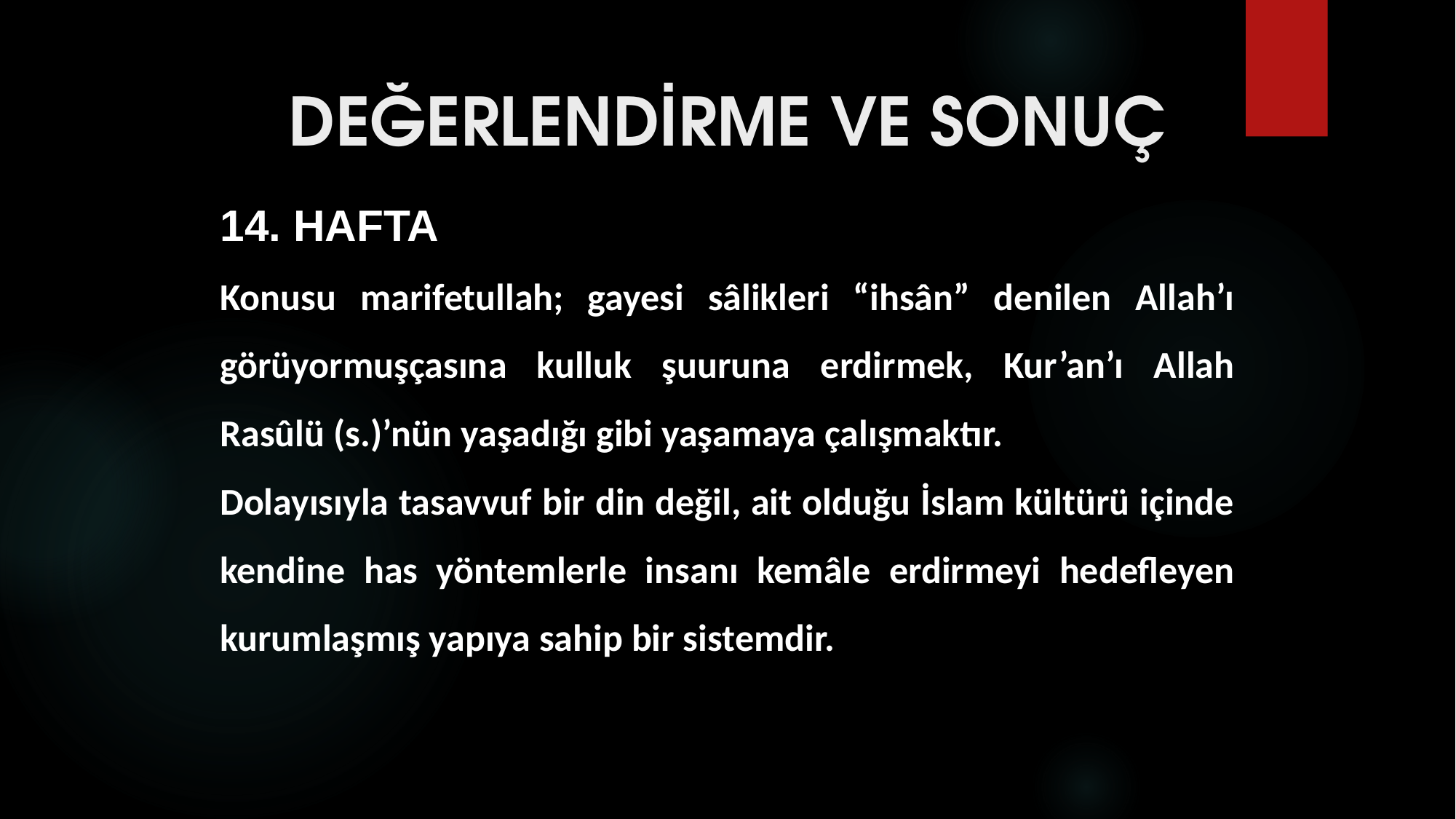

# DEĞERLENDİRME VE SONUÇ
14. HAFTA
Konusu marifetullah; gayesi sâlikleri “ihsân” denilen Allah’ı görüyormuşçasına kulluk şuuruna erdirmek, Kur’an’ı Allah Rasûlü (s.)’nün yaşadığı gibi yaşamaya çalışmaktır.
Dolayısıyla tasavvuf bir din değil, ait olduğu İslam kültürü içinde kendine has yöntemlerle insanı kemâle erdirmeyi hedefleyen kurumlaşmış yapıya sahip bir sistemdir.